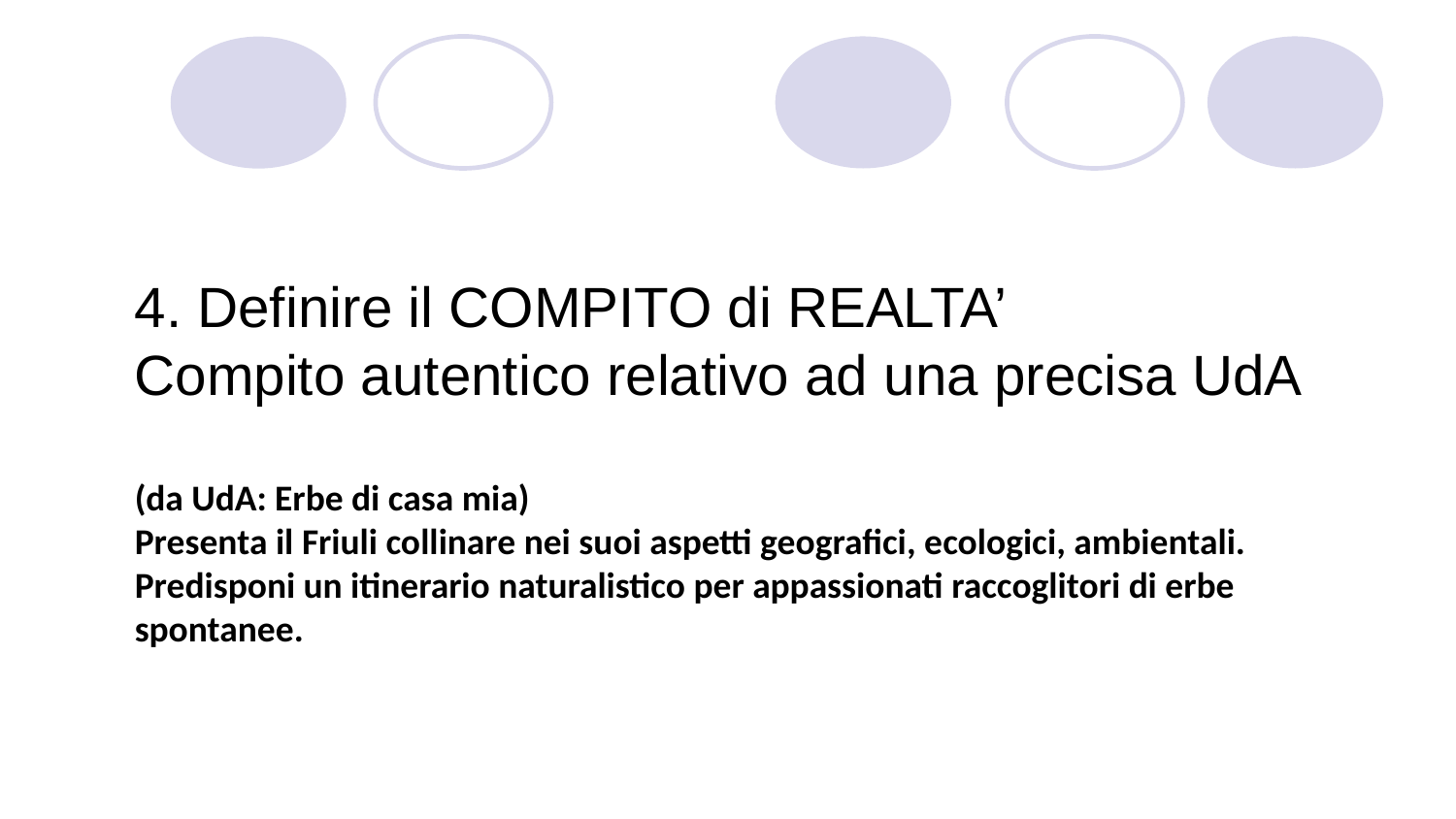

4. Definire il COMPITO di REALTA’
Compito autentico relativo ad una precisa UdA

(da UdA: Erbe di casa mia)
Presenta il Friuli collinare nei suoi aspetti geografici, ecologici, ambientali. Predisponi un itinerario naturalistico per appassionati raccoglitori di erbe spontanee.